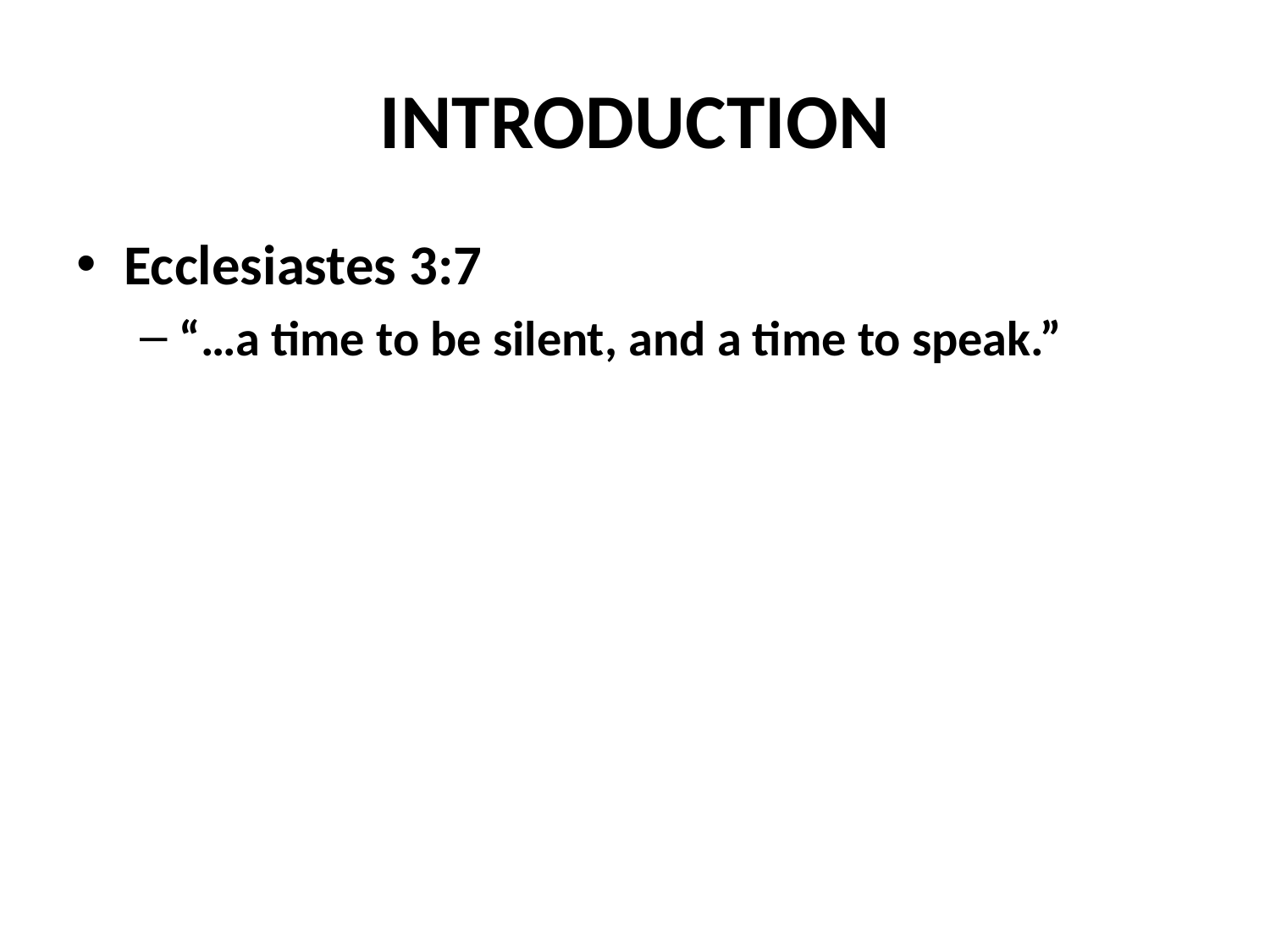

# INTRODUCTION
Ecclesiastes 3:7
“…a time to be silent, and a time to speak.”